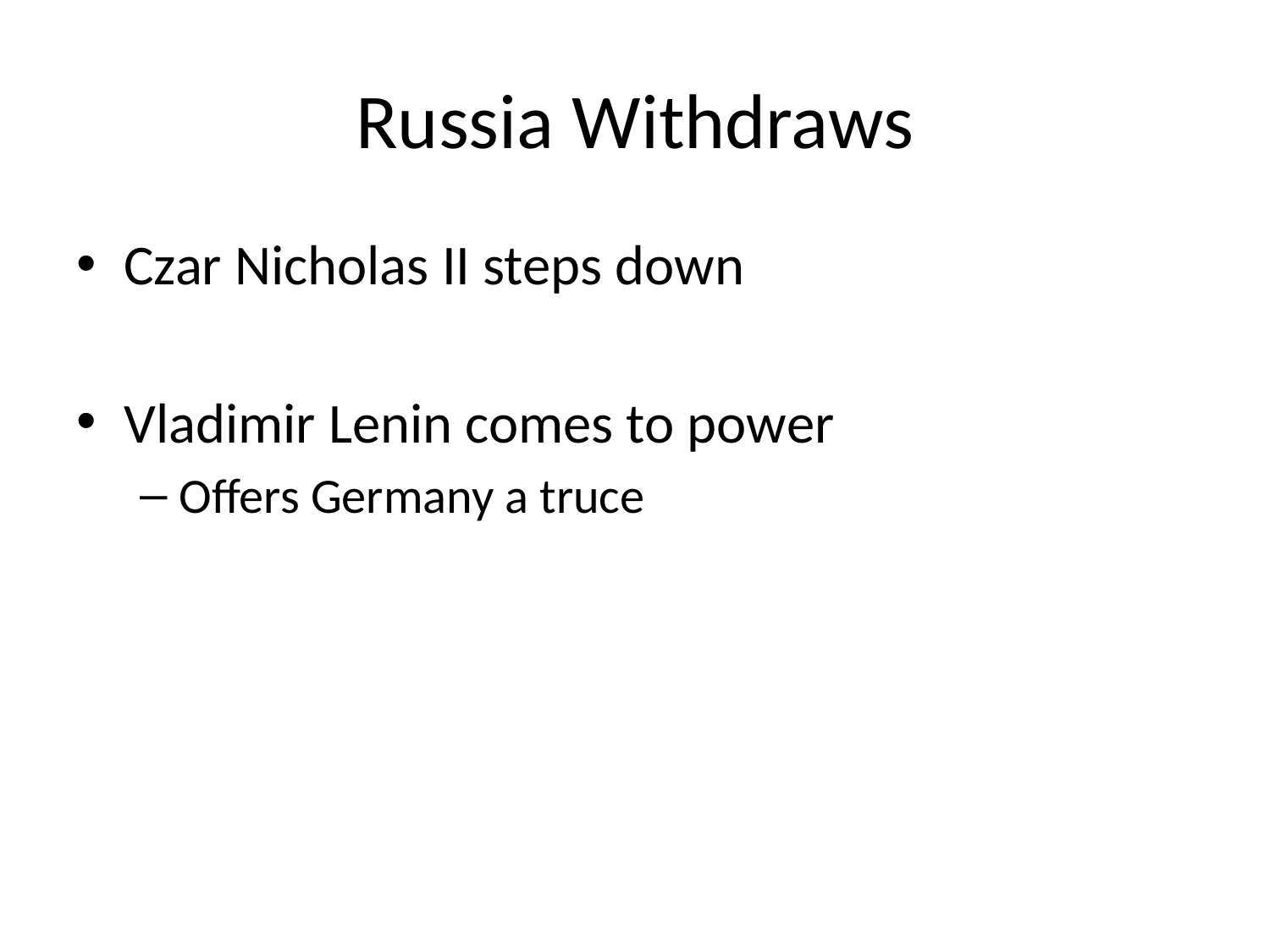

# Russia Withdraws
Czar Nicholas II steps down

Vladimir Lenin comes to power
Offers Germany a truce